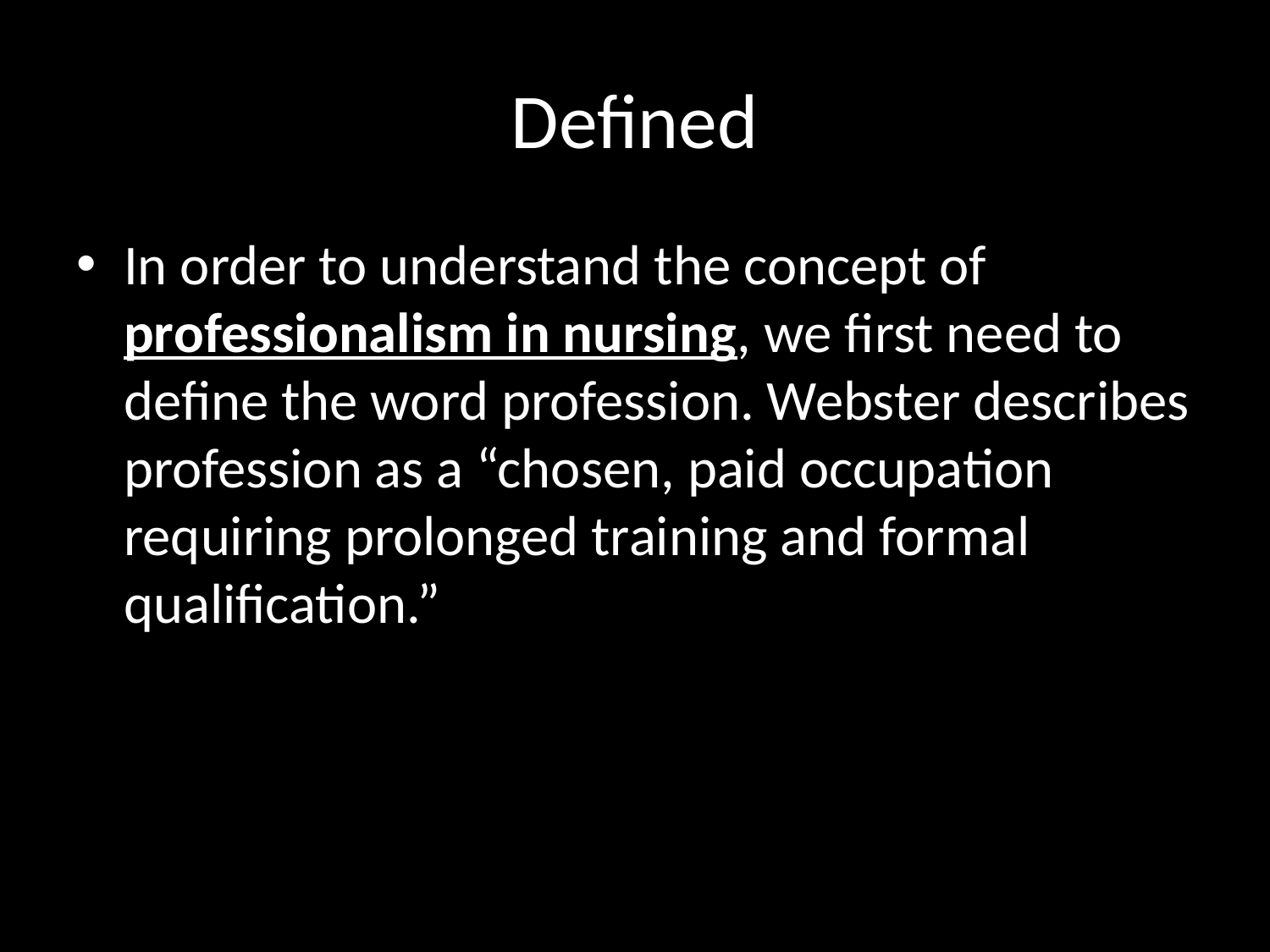

# Defined
In order to understand the concept of professionalism in nursing, we first need to define the word profession. Webster describes profession as a “chosen, paid occupation requiring prolonged training and formal qualification.”